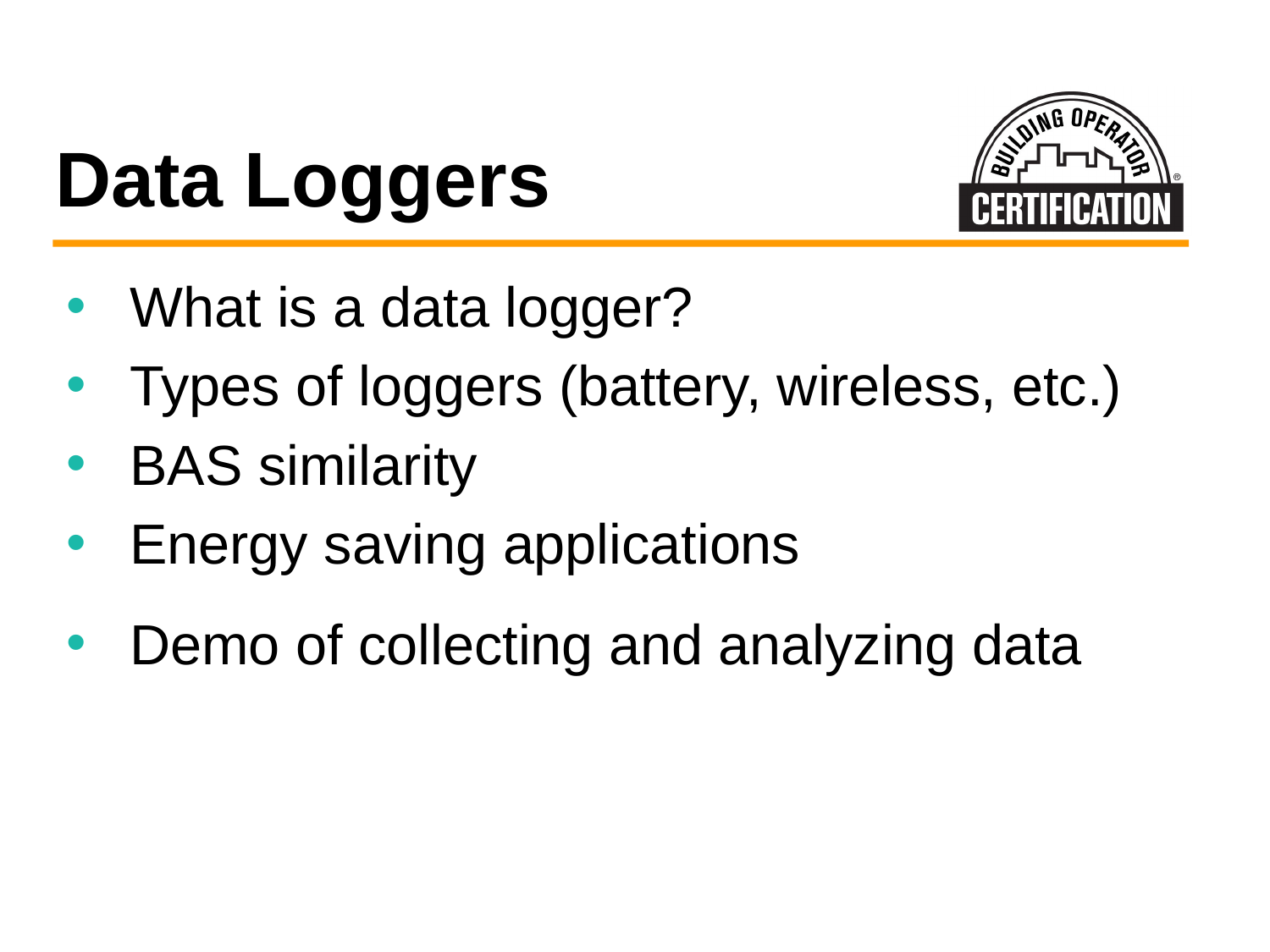

# Data Loggers
What is a data logger?
Types of loggers (battery, wireless, etc.)
BAS similarity
Energy saving applications
Demo of collecting and analyzing data